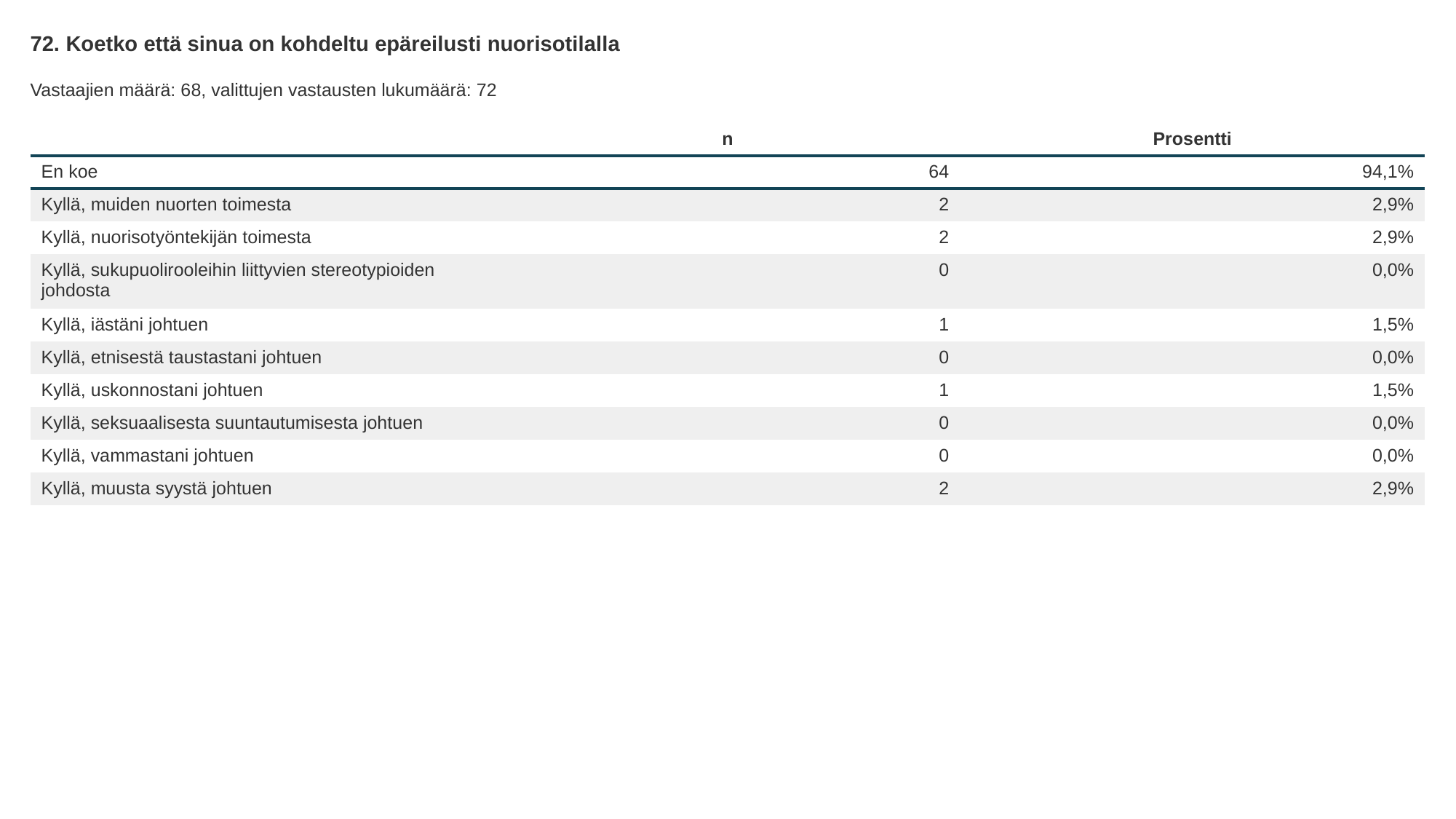

72. Koetko että sinua on kohdeltu epäreilusti nuorisotilalla
Vastaajien määrä: 68, valittujen vastausten lukumäärä: 72
|  | n | Prosentti |
| --- | --- | --- |
| En koe | 64 | 94,1% |
| Kyllä, muiden nuorten toimesta | 2 | 2,9% |
| Kyllä, nuorisotyöntekijän toimesta | 2 | 2,9% |
| Kyllä, sukupuolirooleihin liittyvien stereotypioiden johdosta | 0 | 0,0% |
| Kyllä, iästäni johtuen | 1 | 1,5% |
| Kyllä, etnisestä taustastani johtuen | 0 | 0,0% |
| Kyllä, uskonnostani johtuen | 1 | 1,5% |
| Kyllä, seksuaalisesta suuntautumisesta johtuen | 0 | 0,0% |
| Kyllä, vammastani johtuen | 0 | 0,0% |
| Kyllä, muusta syystä johtuen | 2 | 2,9% |